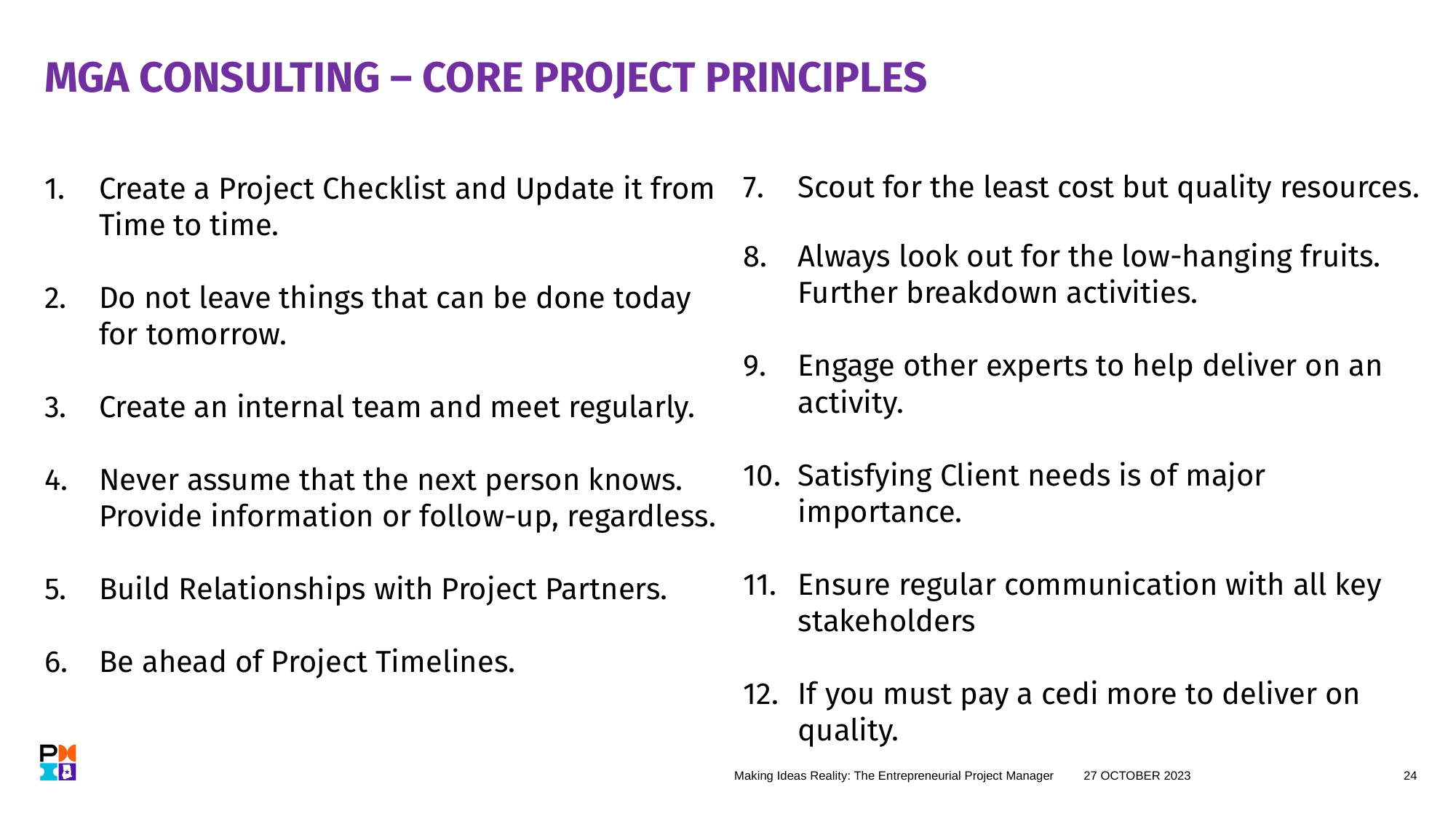

# MGA CONSULTING – CORE PROJECT PRINCIPLES
Scout for the least cost but quality resources.

Always look out for the low-hanging fruits. Further breakdown activities.

Engage other experts to help deliver on an activity.

Satisfying Client needs is of major importance.

Ensure regular communication with all key stakeholders

If you must pay a cedi more to deliver on quality.
Create a Project Checklist and Update it from Time to time.

Do not leave things that can be done today for tomorrow.

Create an internal team and meet regularly.

Never assume that the next person knows. Provide information or follow-up, regardless.

Build Relationships with Project Partners.

Be ahead of Project Timelines.
Making Ideas Reality: The Entrepreneurial Project Manager
27 October 2023
24